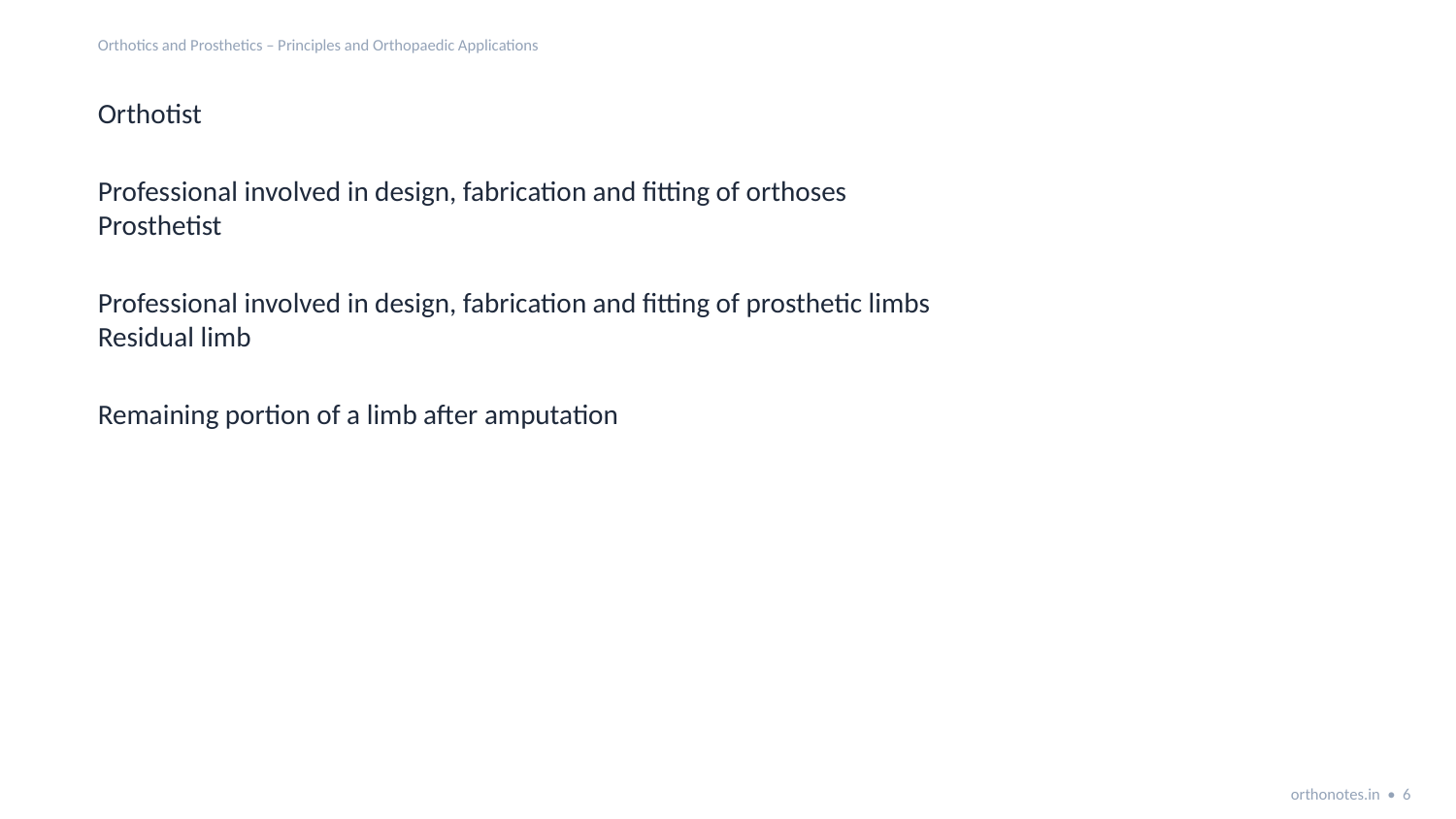

Orthotics and Prosthetics – Principles and Orthopaedic Applications
Orthotist
Professional involved in design, fabrication and fitting of orthoses
Prosthetist
Professional involved in design, fabrication and fitting of prosthetic limbs
Residual limb
Remaining portion of a limb after amputation
orthonotes.in  •  6